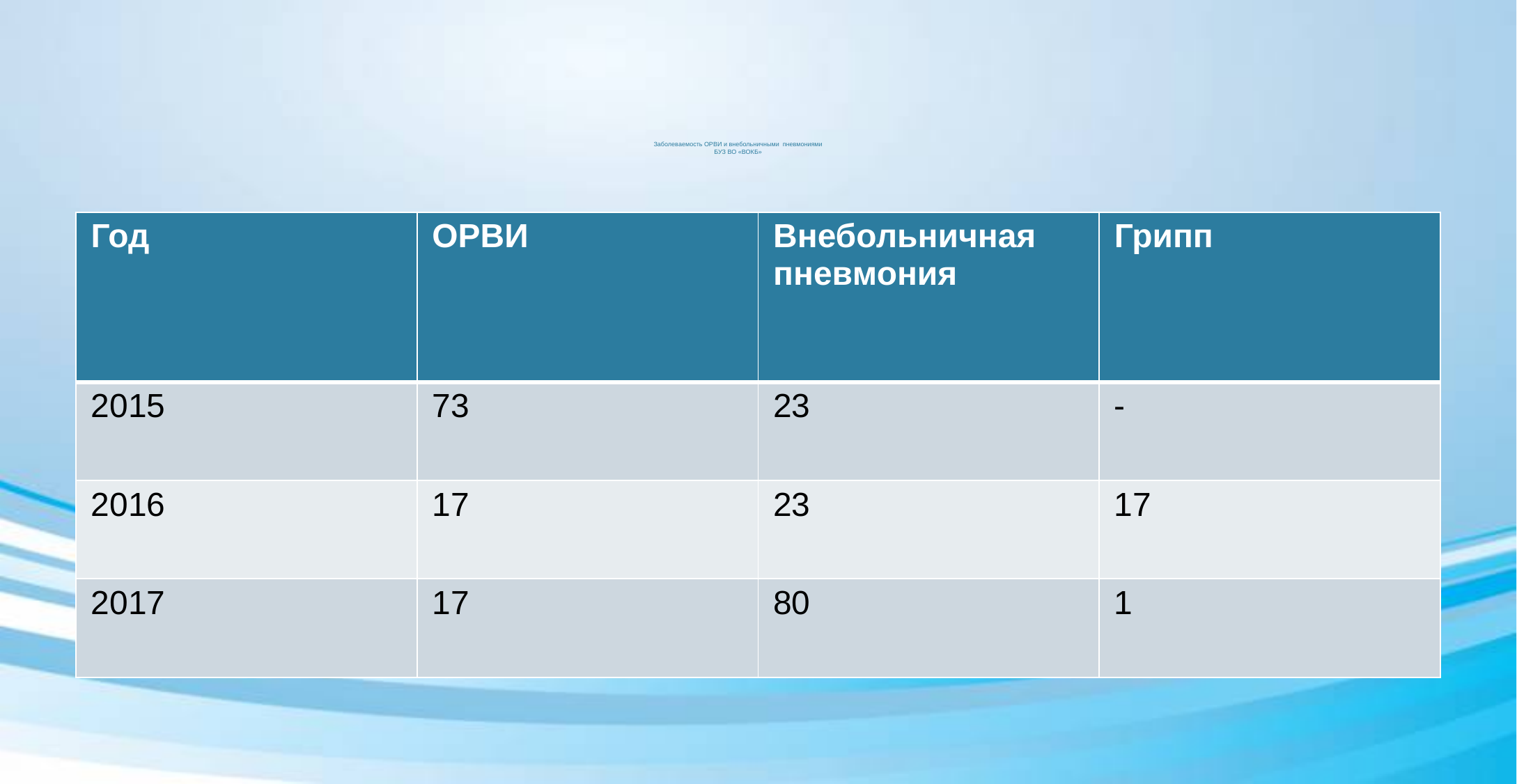

# Заболеваемость ОРВИ и внебольничными  пневмониями БУЗ ВО «ВОКБ»
| Год | ОРВИ | Внебольничная пневмония | Грипп |
| --- | --- | --- | --- |
| 2015 | 73 | 23 | - |
| 2016 | 17 | 23 | 17 |
| 2017 | 17 | 80 | 1 |